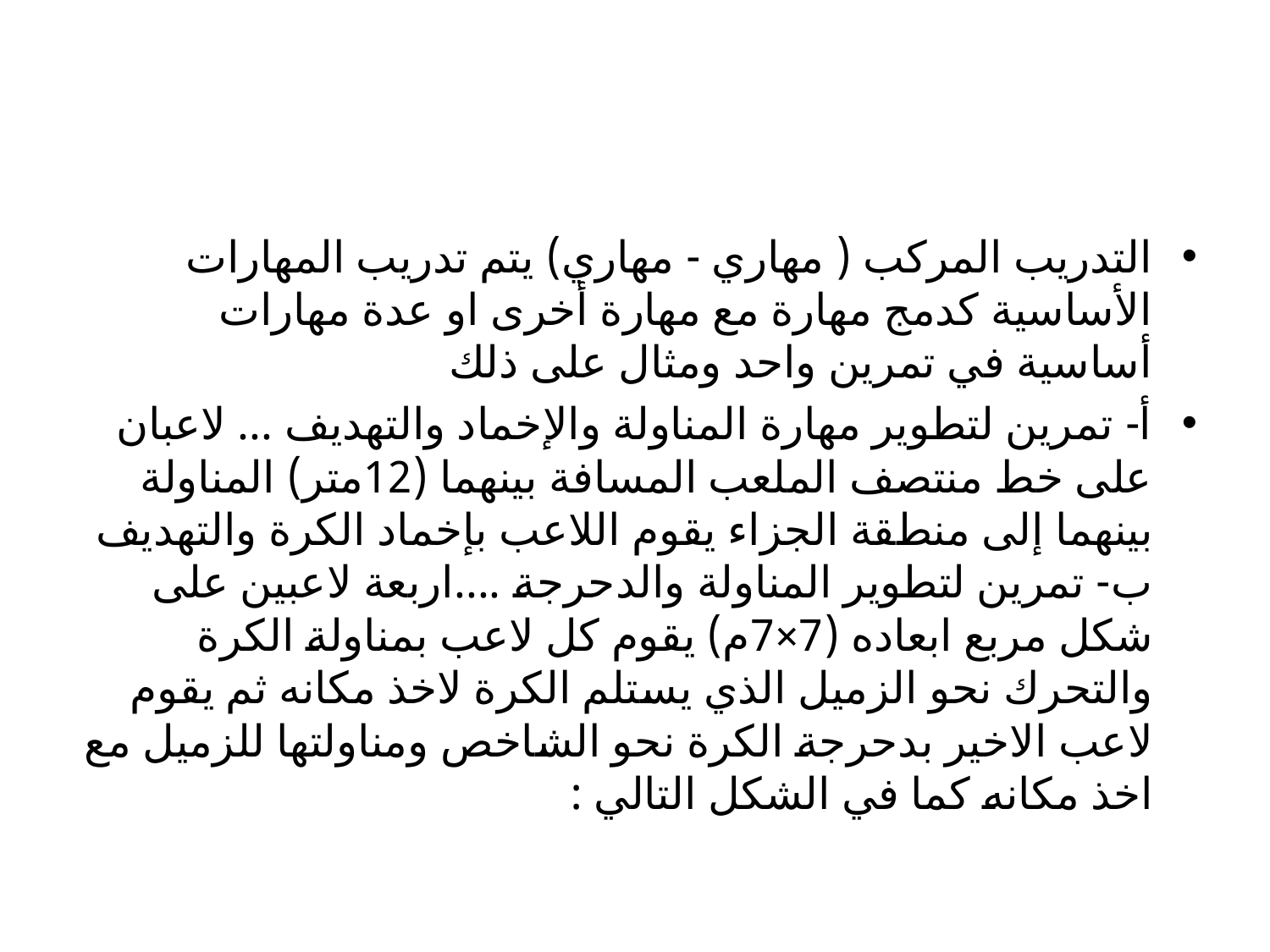

#
التدريب المركب ( مهاري - مهاري) يتم تدريب المهارات الأساسية كدمج مهارة مع مهارة أخرى او عدة مهارات أساسية في تمرين واحد ومثال على ذلك
أ- تمرين لتطوير مهارة المناولة والإخماد والتهديف ... لاعبان على خط منتصف الملعب المسافة بينهما (12متر) المناولة بينهما إلى منطقة الجزاء يقوم اللاعب بإخماد الكرة والتهديف
ب- تمرين لتطوير المناولة والدحرجة ....اربعة لاعبين على شكل مربع ابعاده (7×7م) يقوم كل لاعب بمناولة الكرة والتحرك نحو الزميل الذي يستلم الكرة لاخذ مكانه ثم يقوم لاعب الاخير بدحرجة الكرة نحو الشاخص ومناولتها للزميل مع اخذ مكانه كما في الشكل التالي :